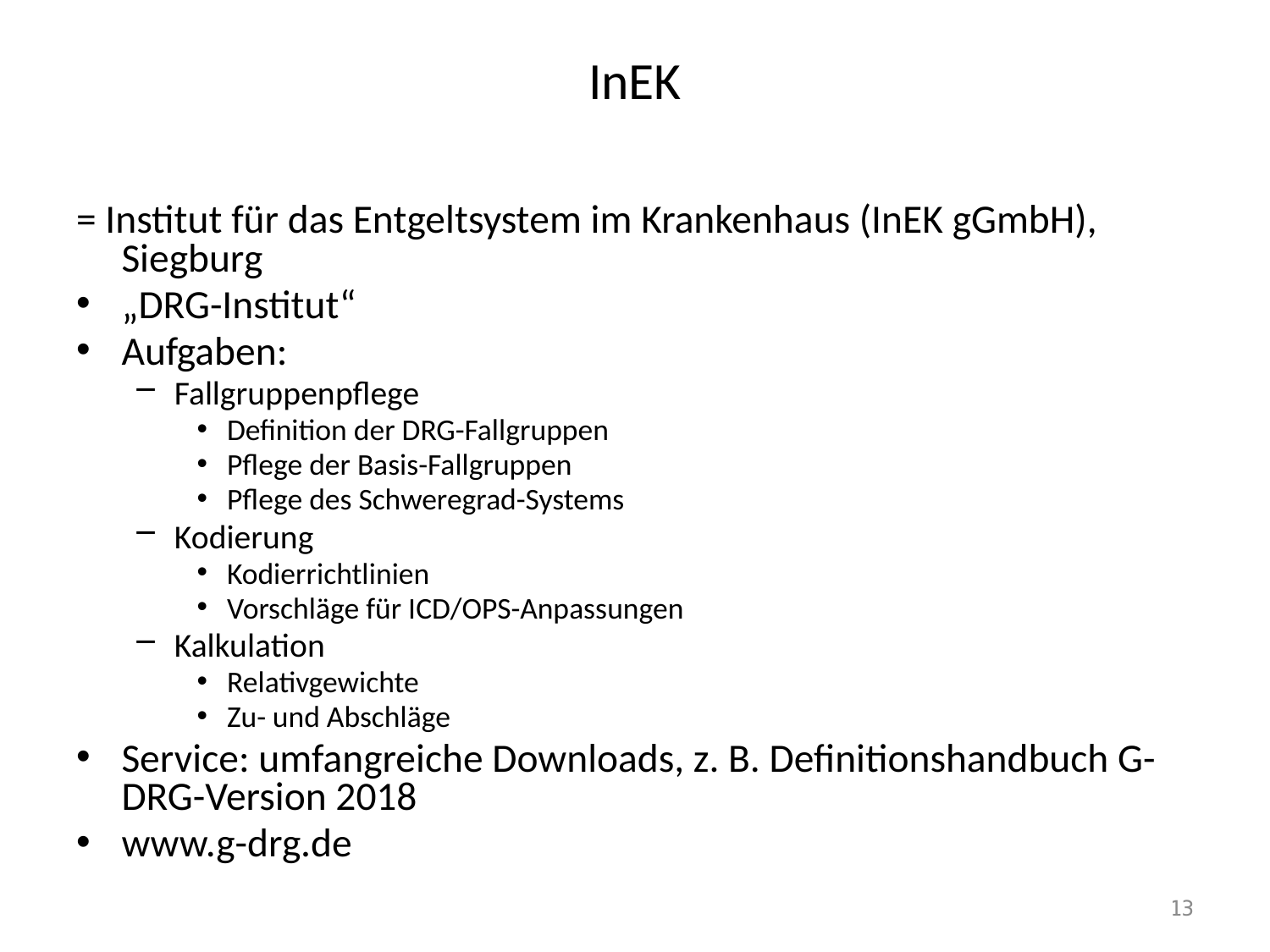

# InEK
= Institut für das Entgeltsystem im Krankenhaus (InEK gGmbH), Siegburg
„DRG-Institut“
Aufgaben:
Fallgruppenpflege
Definition der DRG-Fallgruppen
Pflege der Basis-Fallgruppen
Pflege des Schweregrad-Systems
Kodierung
Kodierrichtlinien
Vorschläge für ICD/OPS-Anpassungen
Kalkulation
Relativgewichte
Zu- und Abschläge
Service: umfangreiche Downloads, z. B. Definitionshandbuch G-DRG-Version 2018
www.g-drg.de

13